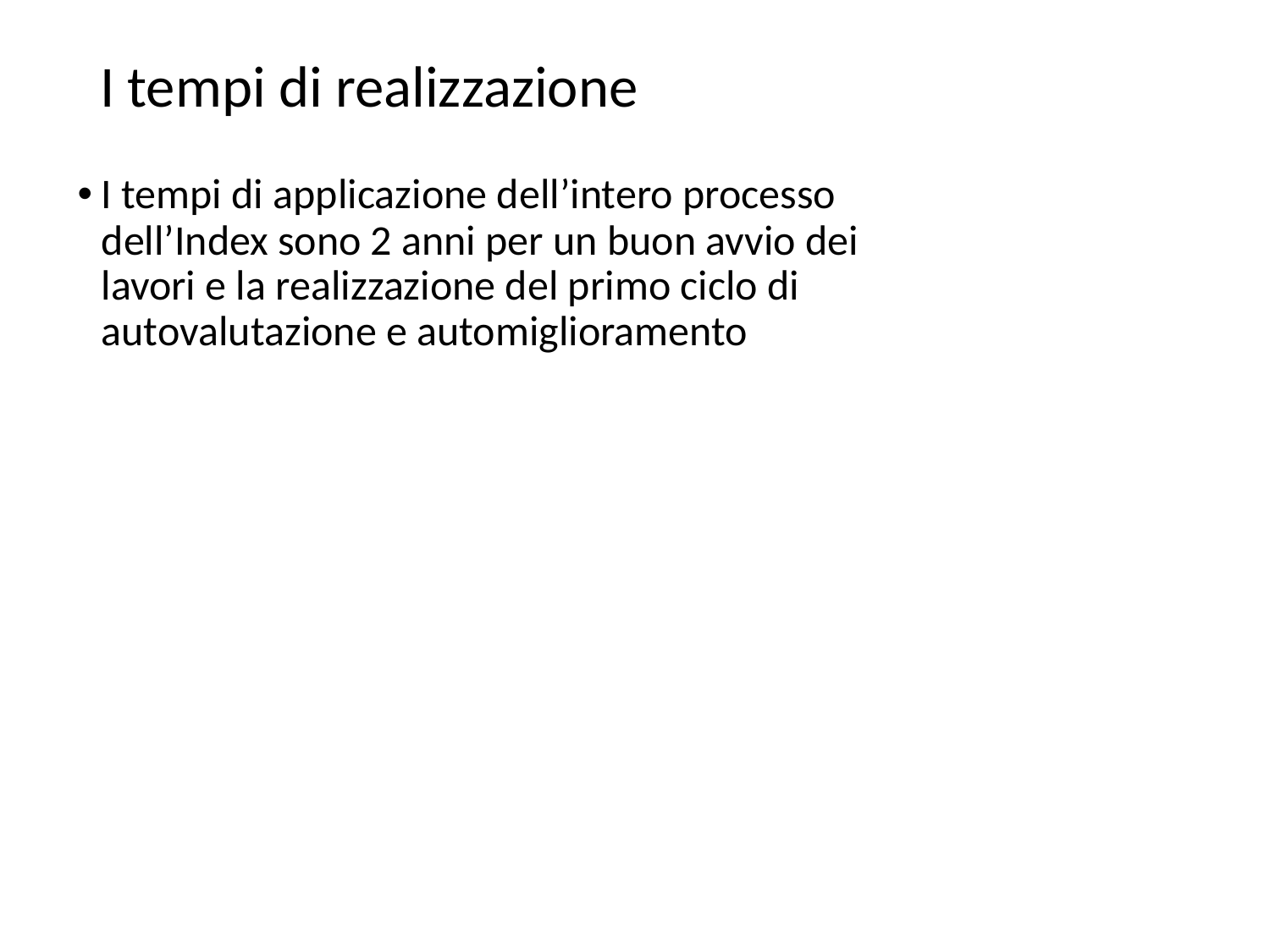

# I tempi di realizzazione
I tempi di applicazione dell’intero processo dell’Index sono 2 anni per un buon avvio dei lavori e la realizzazione del primo ciclo di autovalutazione e automiglioramento